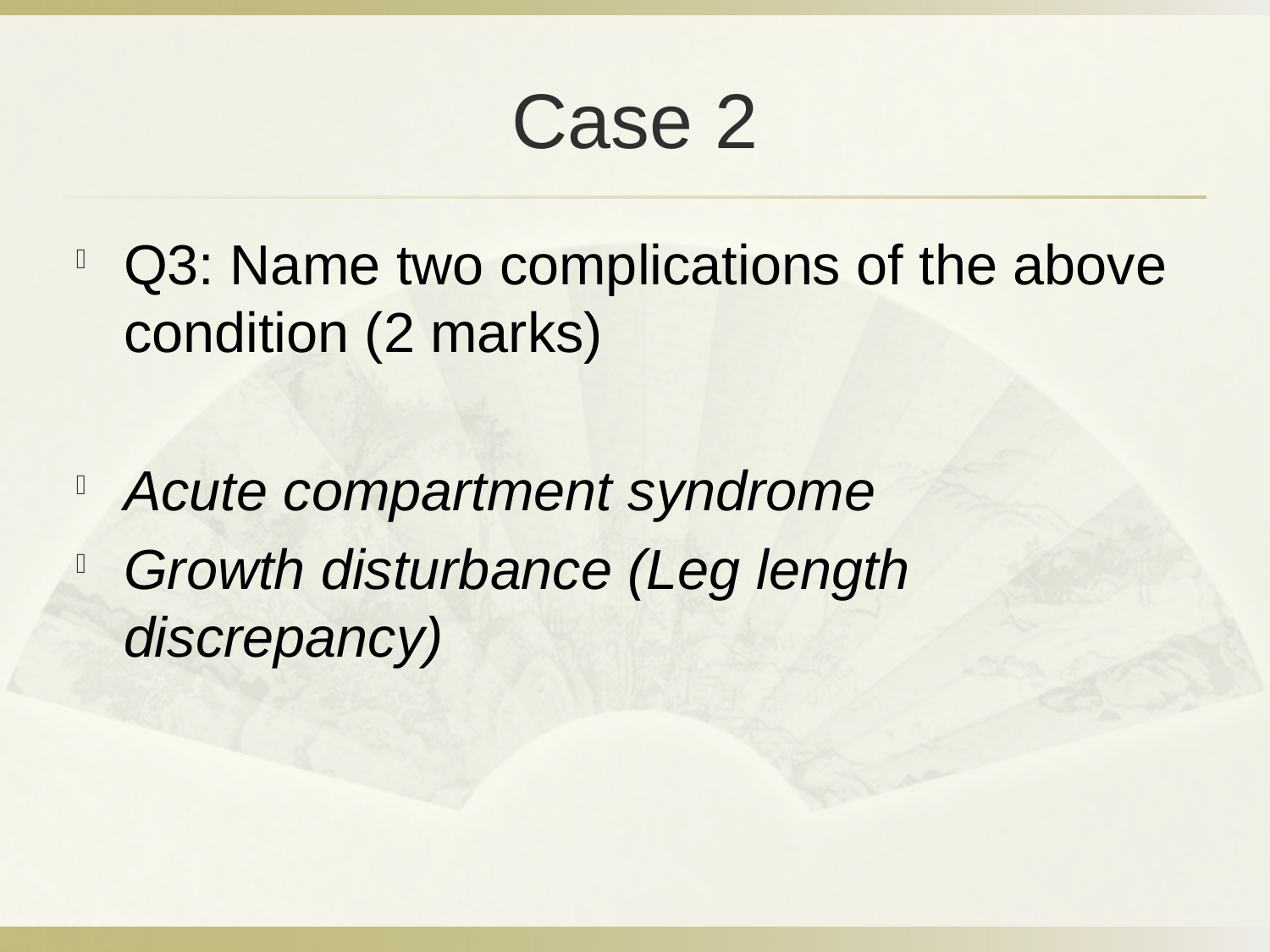

# Case 2
Q3: Name two complications of the above condition (2 marks)

Acute compartment syndrome
Growth disturbance (Leg length discrepancy)